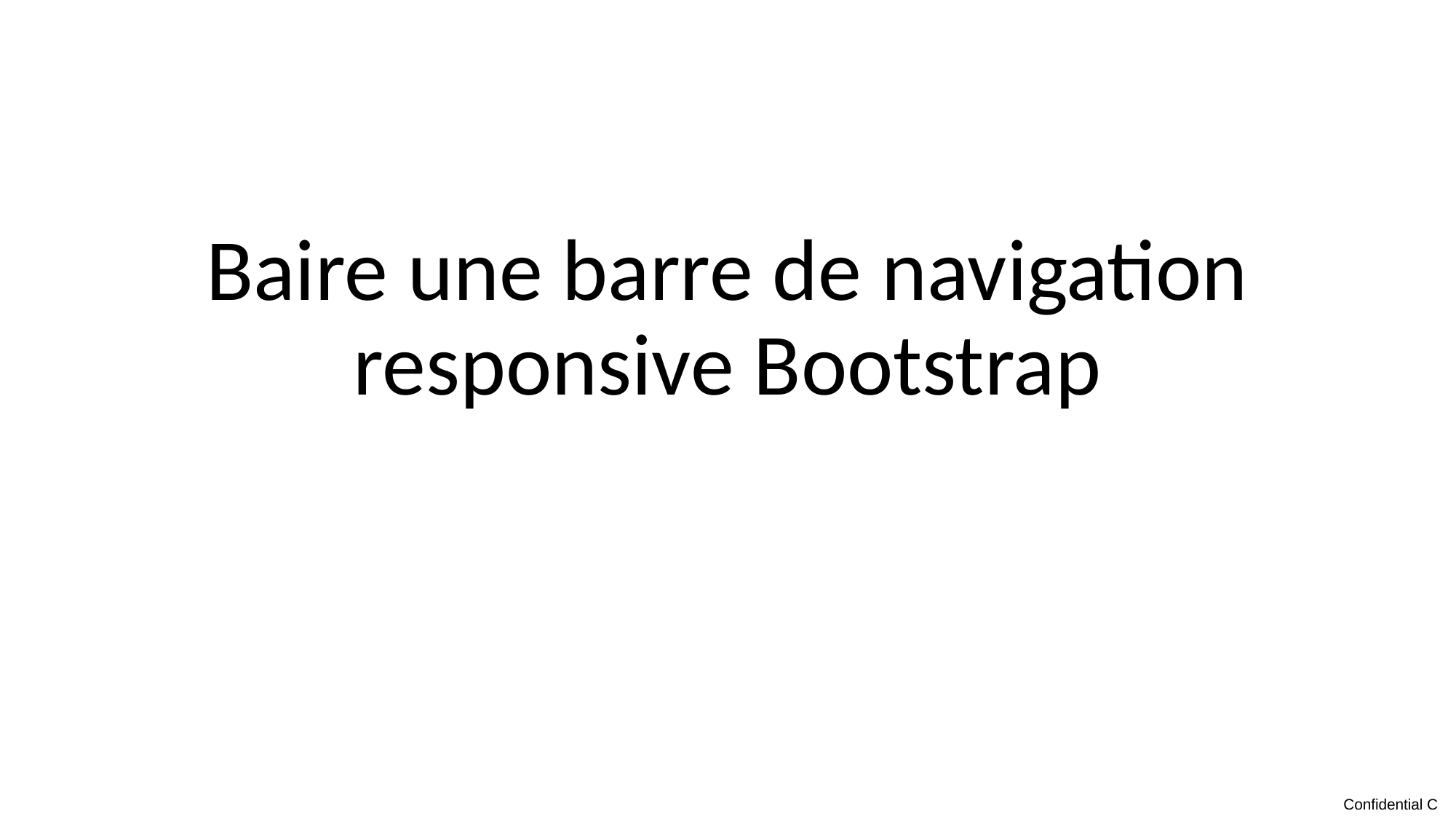

# Baire une barre de navigation responsive Bootstrap